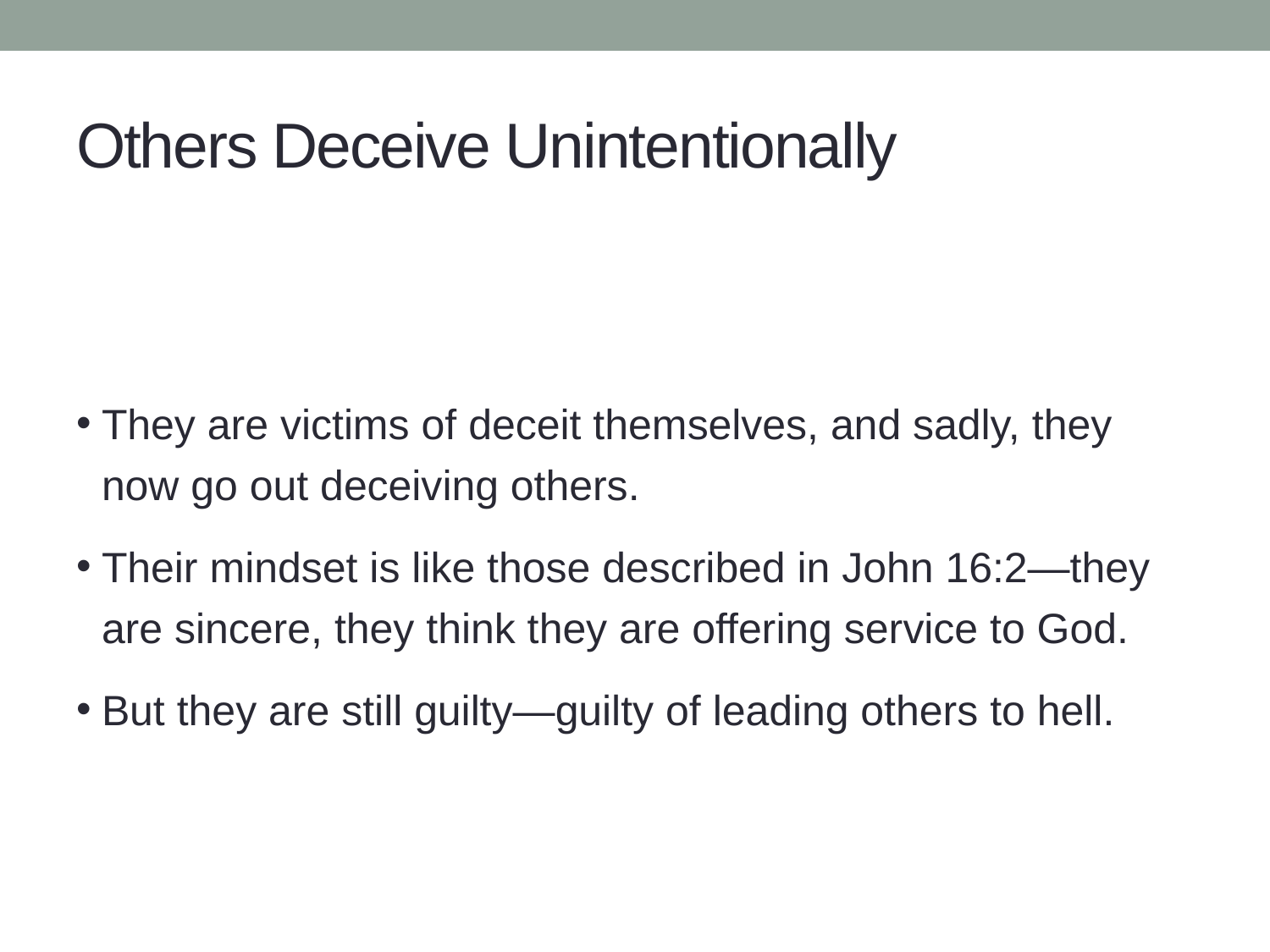

# Others Deceive Unintentionally
They are victims of deceit themselves, and sadly, they now go out deceiving others.
Their mindset is like those described in John 16:2—they are sincere, they think they are offering service to God.
But they are still guilty—guilty of leading others to hell.